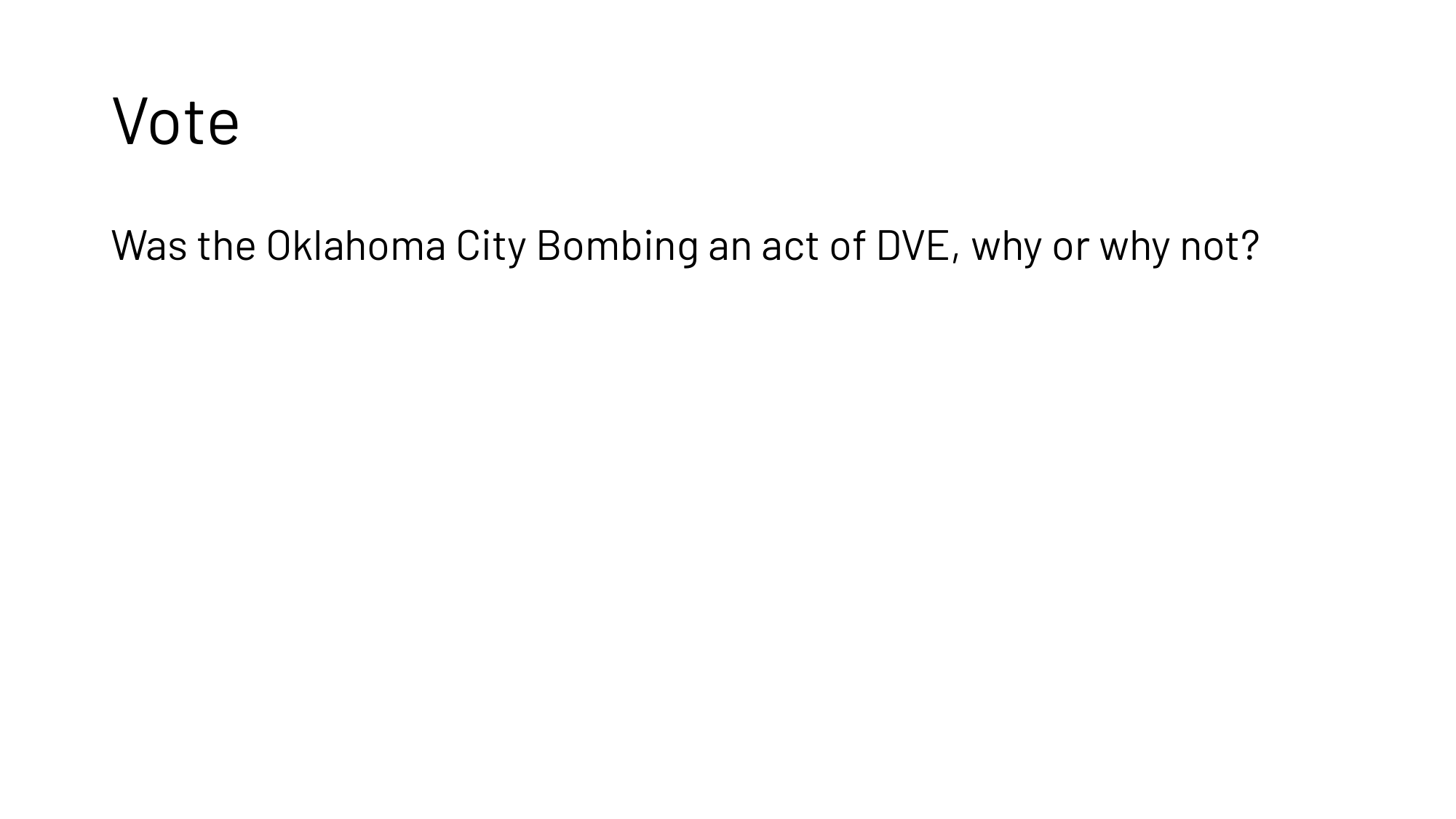

# Vote
Was the Oklahoma City Bombing an act of DVE, why or why not?